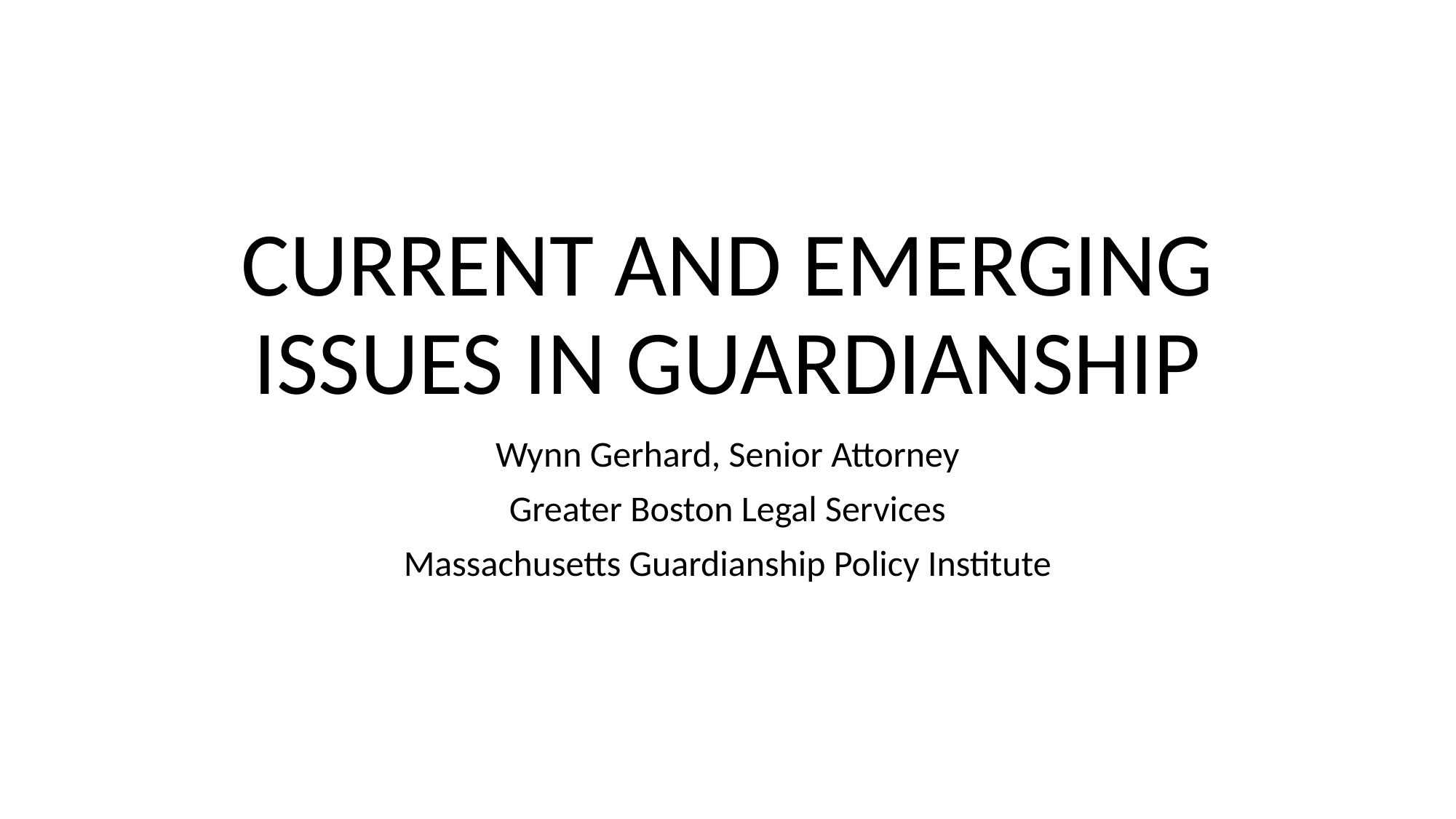

# CURRENT AND EMERGING ISSUES IN GUARDIANSHIP
Wynn Gerhard, Senior Attorney
Greater Boston Legal Services
Massachusetts Guardianship Policy Institute